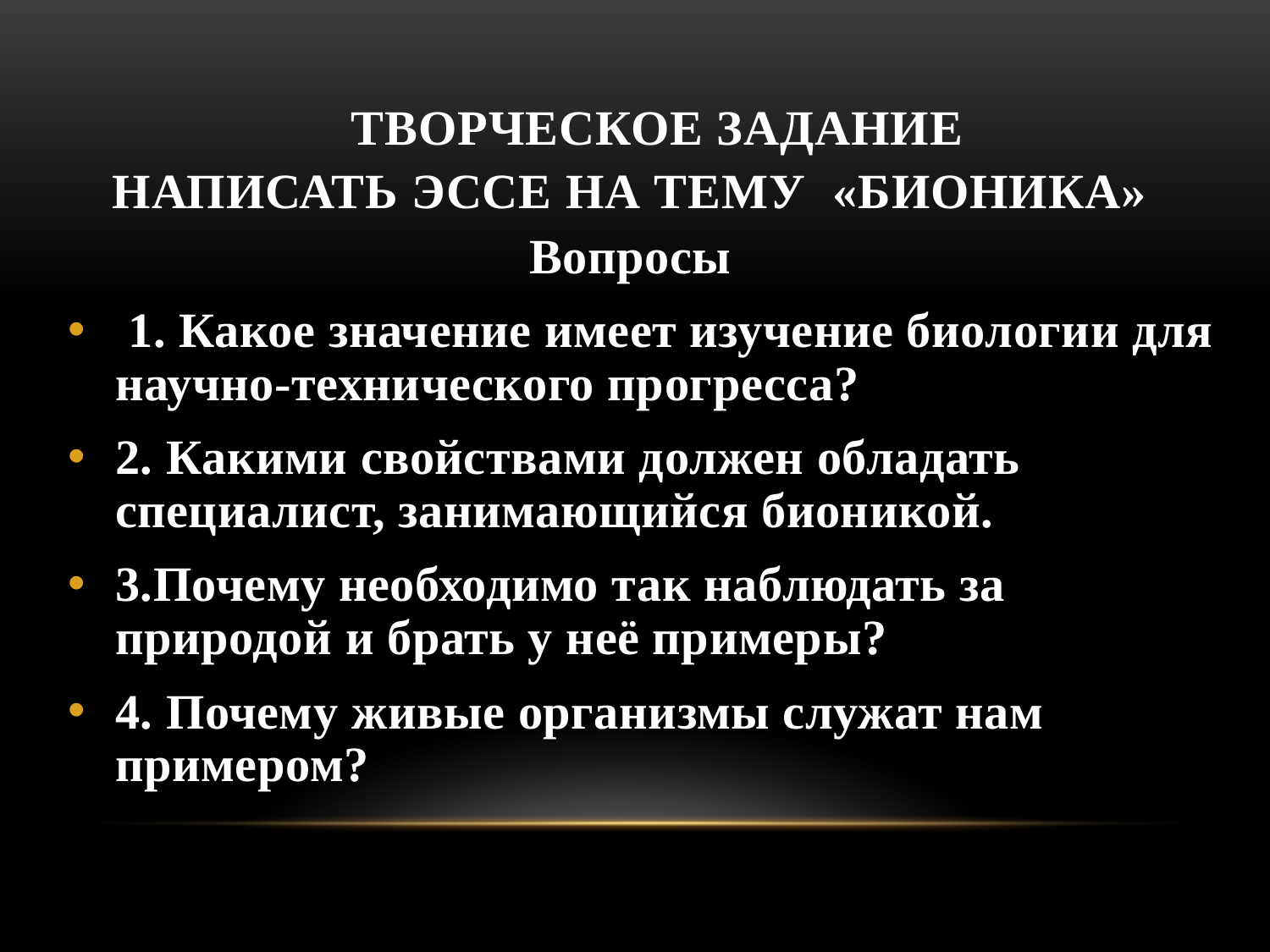

Творческое задание
Написать эссе на тему  «Бионика»
                                    Вопросы
 1. Какое значение имеет изучение биологии для научно-технического прогресса?
2. Какими свойствами должен обладать специалист, занимающийся бионикой.
3.Почему необходимо так наблюдать за природой и брать у неё примеры?
4. Почему живые организмы служат нам примером?